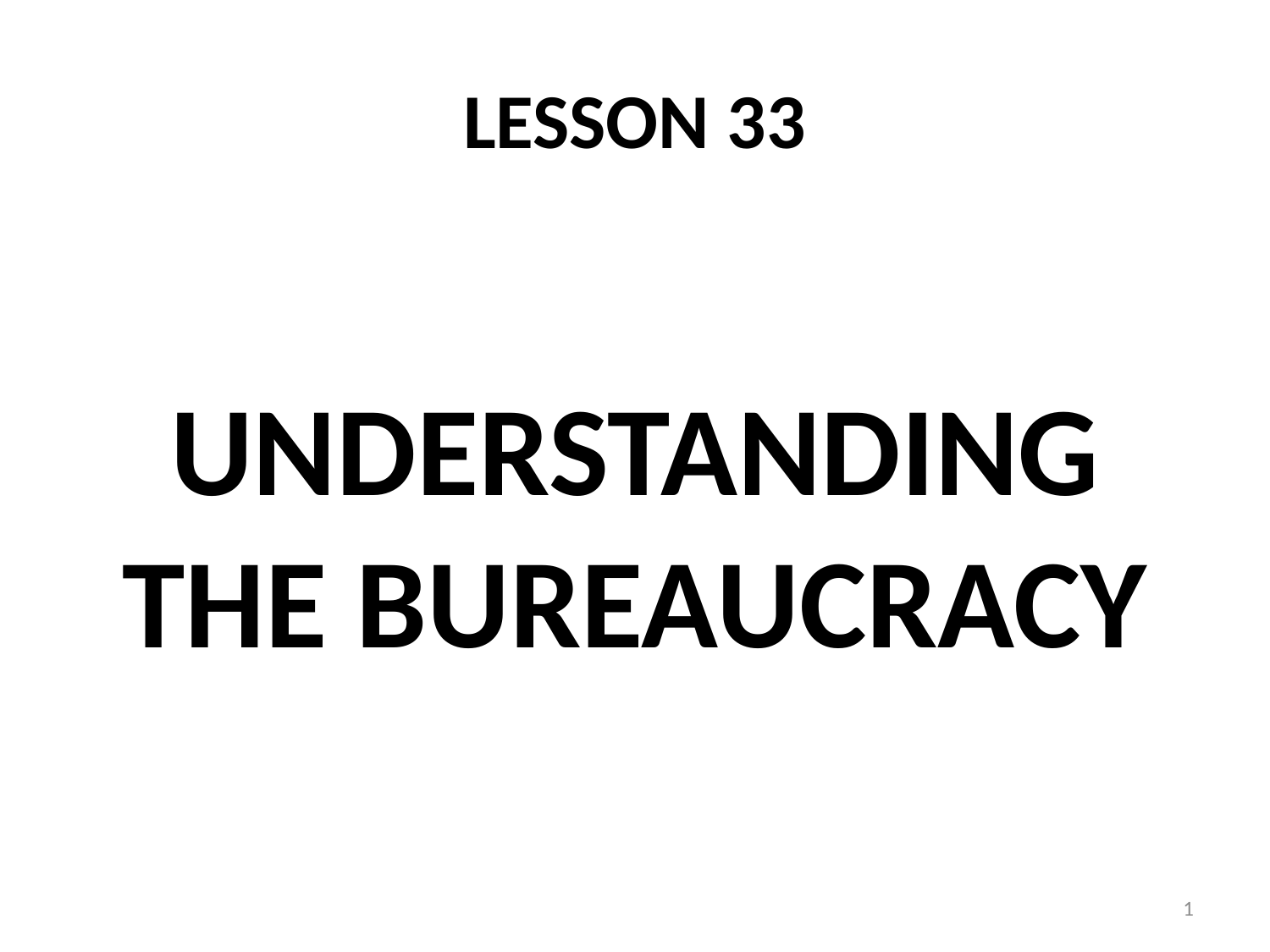

# Lesson 33

UNDERSTANDING THE BUREAUCRACY
1